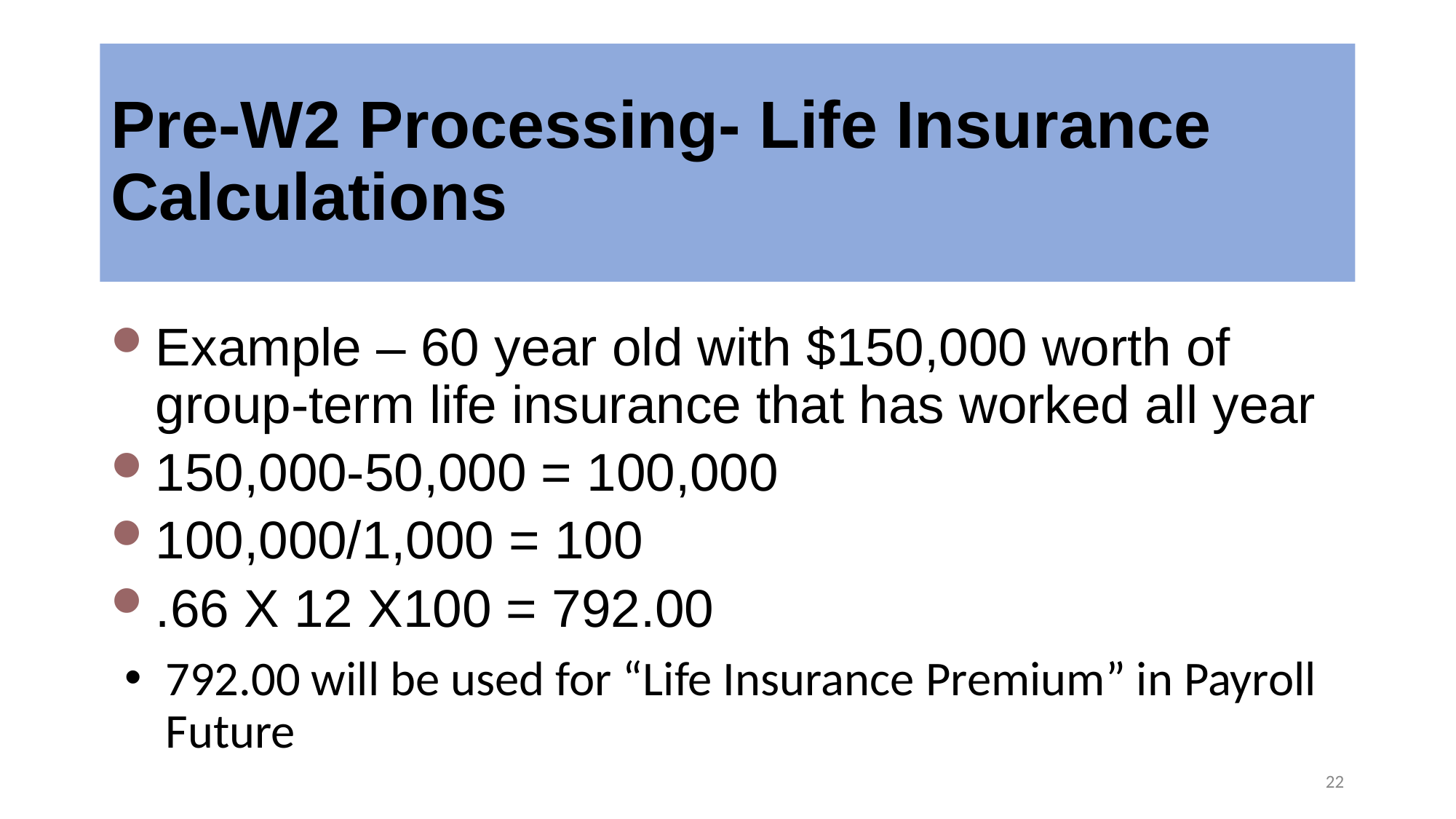

# Pre-W2 Processing- Life Insurance Calculations
Example – 60 year old with $150,000 worth of group-term life insurance that has worked all year
150,000-50,000 = 100,000
100,000/1,000 = 100
.66 X 12 X100 = 792.00
792.00 will be used for “Life Insurance Premium” in Payroll Future
22